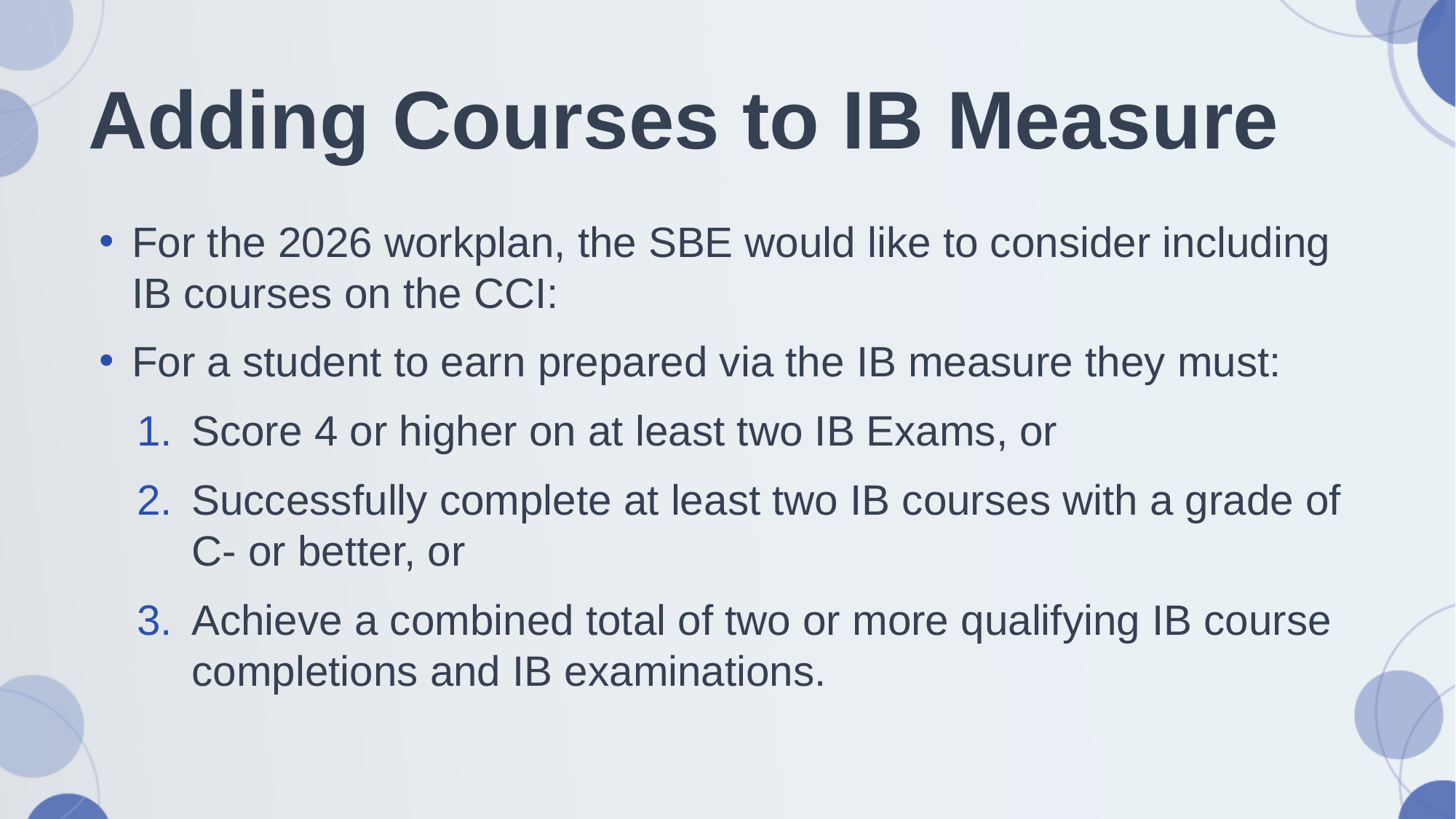

# Adding Courses to IB Measure
For the 2026 workplan, the SBE would like to consider including IB courses on the CCI:
For a student to earn prepared via the IB measure they must:
Score 4 or higher on at least two IB Exams, or
Successfully complete at least two IB courses with a grade of C- or better, or
Achieve a combined total of two or more qualifying IB course completions and IB examinations.